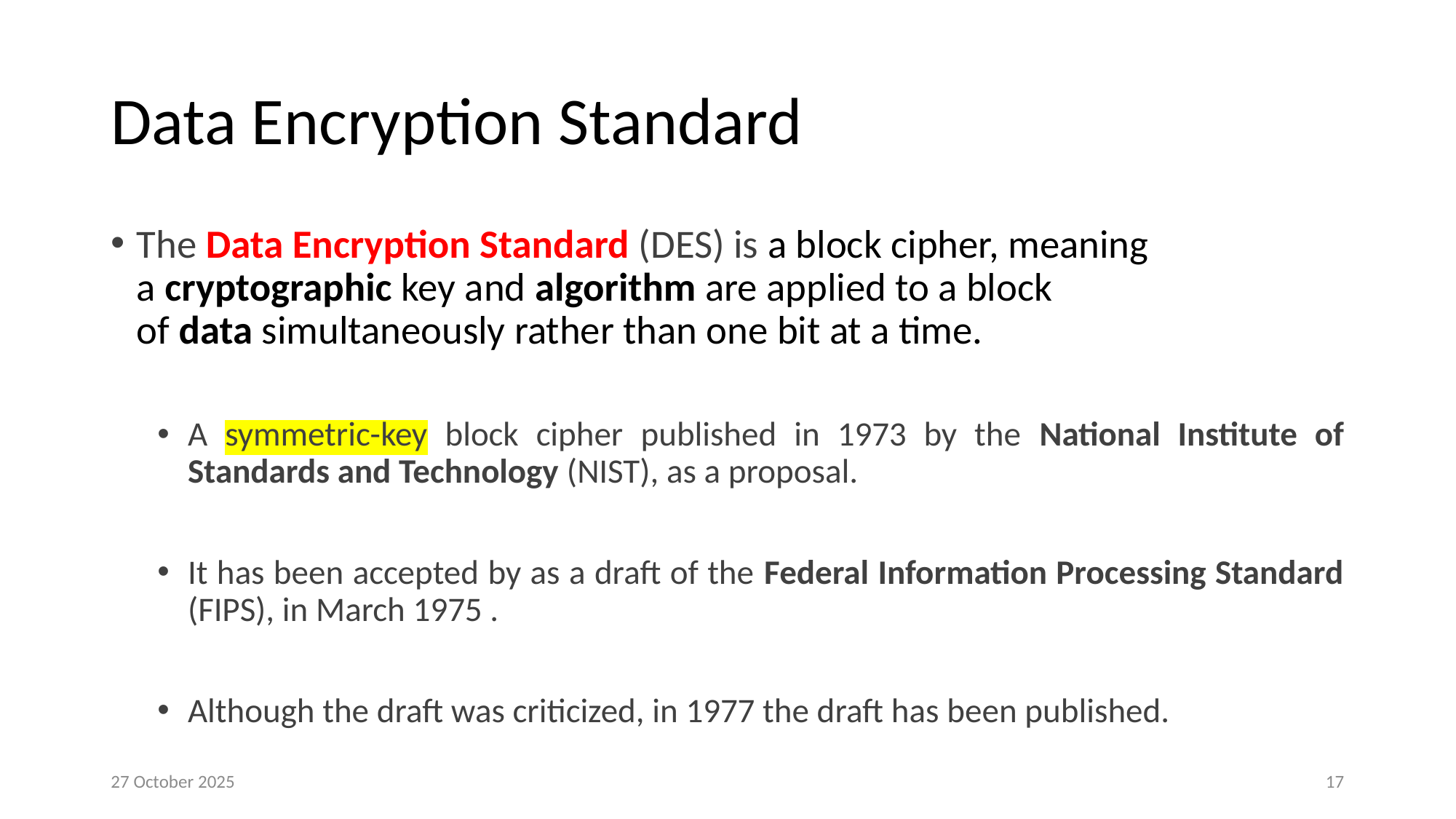

# Data Encryption Standard
The Data Encryption Standard (DES) is a block cipher, meaning a cryptographic key and algorithm are applied to a block of data simultaneously rather than one bit at a time.

A symmetric-key block cipher published in 1973 by the National Institute of Standards and Technology (NIST), as a proposal.

It has been accepted by as a draft of the Federal Information Processing Standard (FIPS), in March 1975 .

Although the draft was criticized, in 1977 the draft has been published.
27 October 2025
17